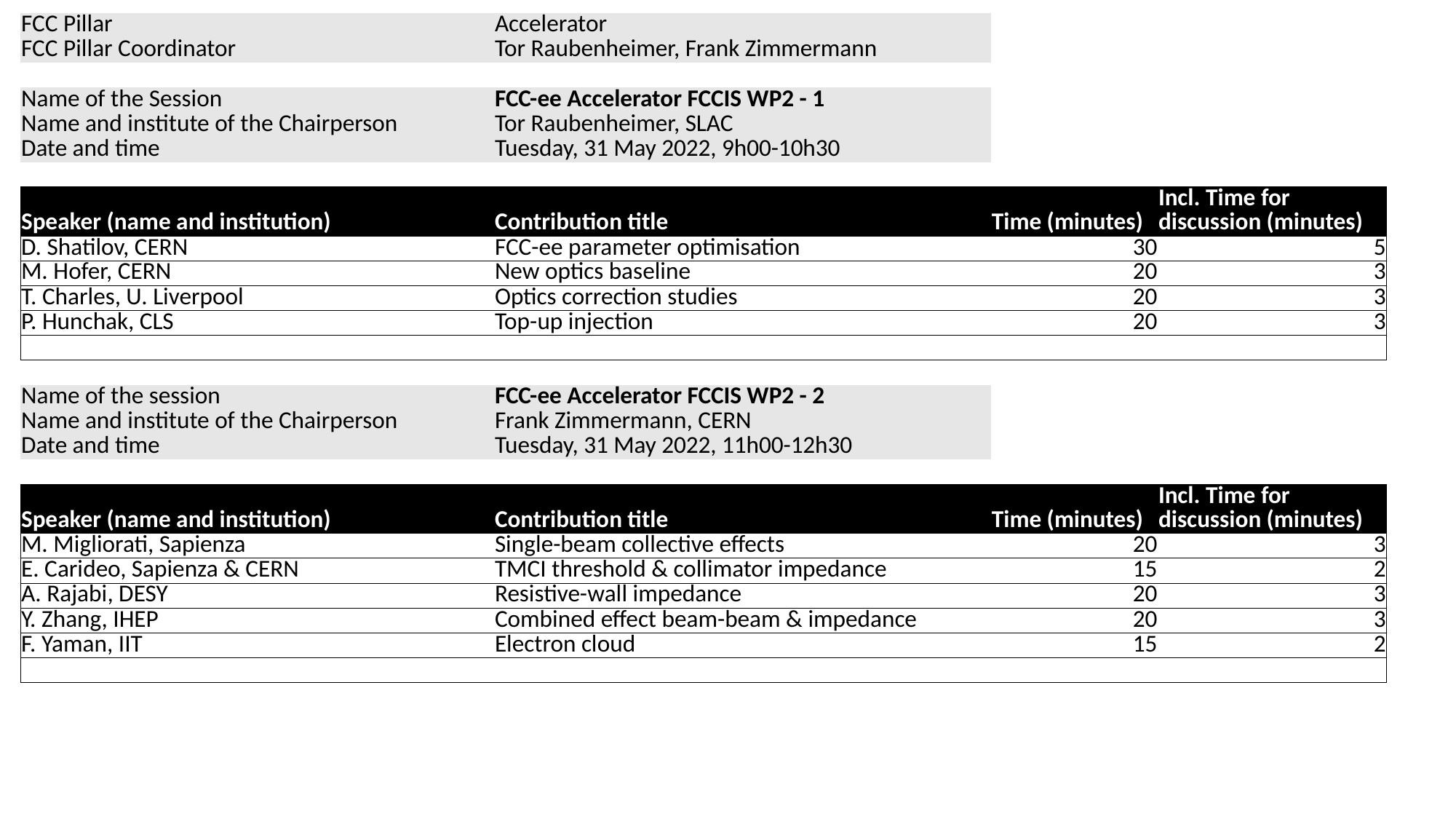

| FCC Pillar | Accelerator |  |  |
| --- | --- | --- | --- |
| FCC Pillar Coordinator | Tor Raubenheimer, Frank Zimmermann |  |  |
|  |  |  |  |
| Name of the Session | FCC-ee Accelerator FCCIS WP2 - 1 |  |  |
| Name and institute of the Chairperson | Tor Raubenheimer, SLAC |  |  |
| Date and time | Tuesday, 31 May 2022, 9h00-10h30 |  |  |
|  |  |  |  |
| Speaker (name and institution) | Contribution title | Time (minutes) | Incl. Time for discussion (minutes) |
| D. Shatilov, CERN | FCC-ee parameter optimisation | 30 | 5 |
| M. Hofer, CERN | New optics baseline | 20 | 3 |
| T. Charles, U. Liverpool | Optics correction studies | 20 | 3 |
| P. Hunchak, CLS | Top-up injection | 20 | 3 |
|  |  |  |  |
|  |  |  |  |
| Name of the session | FCC-ee Accelerator FCCIS WP2 - 2 |  |  |
| Name and institute of the Chairperson | Frank Zimmermann, CERN |  |  |
| Date and time | Tuesday, 31 May 2022, 11h00-12h30 |  |  |
|  |  |  |  |
| Speaker (name and institution) | Contribution title | Time (minutes) | Incl. Time for discussion (minutes) |
| M. Migliorati, Sapienza | Single-beam collective effects | 20 | 3 |
| E. Carideo, Sapienza & CERN | TMCI threshold & collimator impedance | 15 | 2 |
| A. Rajabi, DESY | Resistive-wall impedance | 20 | 3 |
| Y. Zhang, IHEP | Combined effect beam-beam & impedance | 20 | 3 |
| F. Yaman, IIT | Electron cloud | 15 | 2 |
|  |  |  |  |